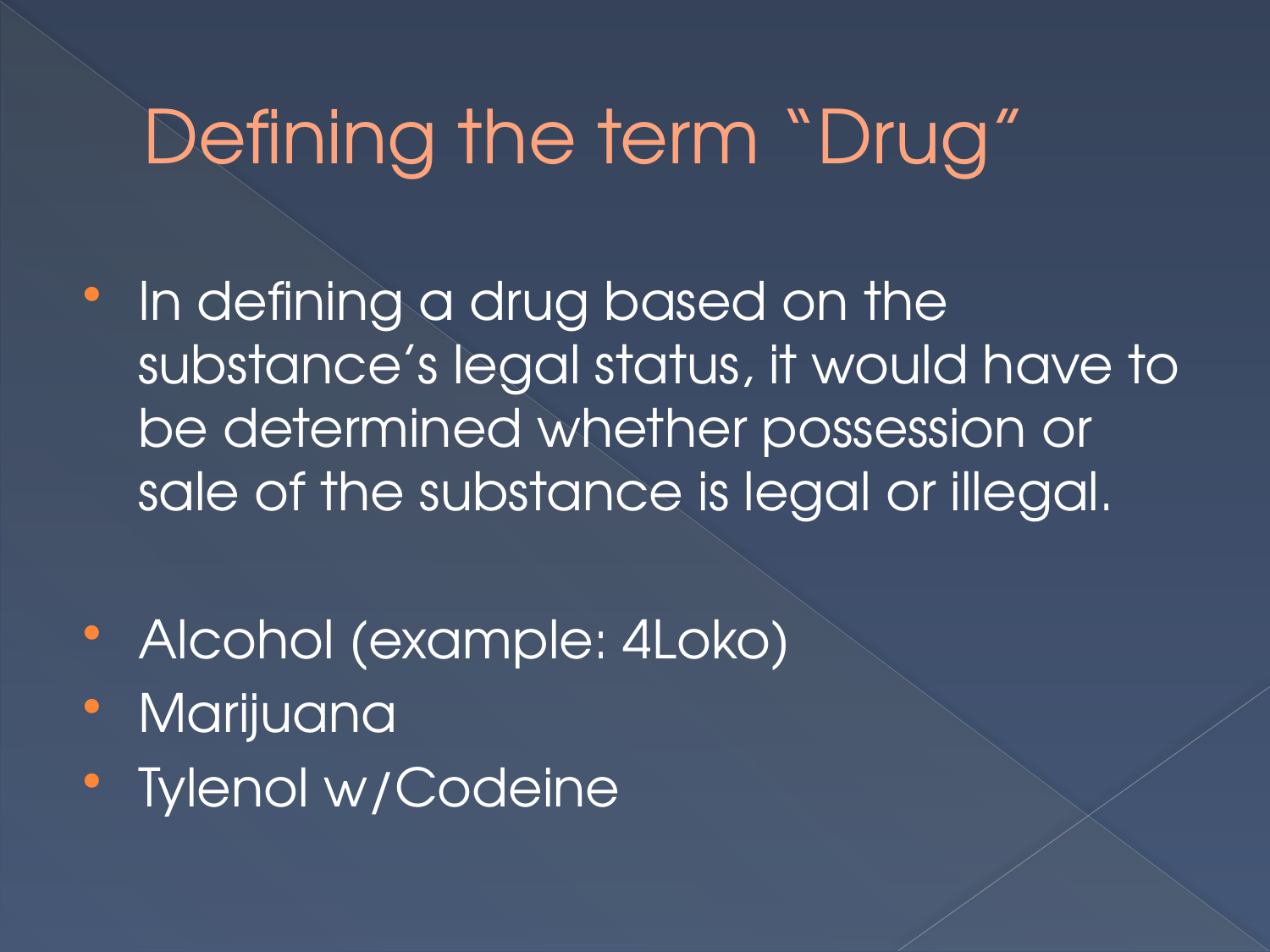

# Defining the term “Drug”
In defining a drug based on the substance’s legal status, it would have to be determined whether possession or sale of the substance is legal or illegal.

Alcohol (example: 4Loko)
Marijuana
Tylenol w/Codeine